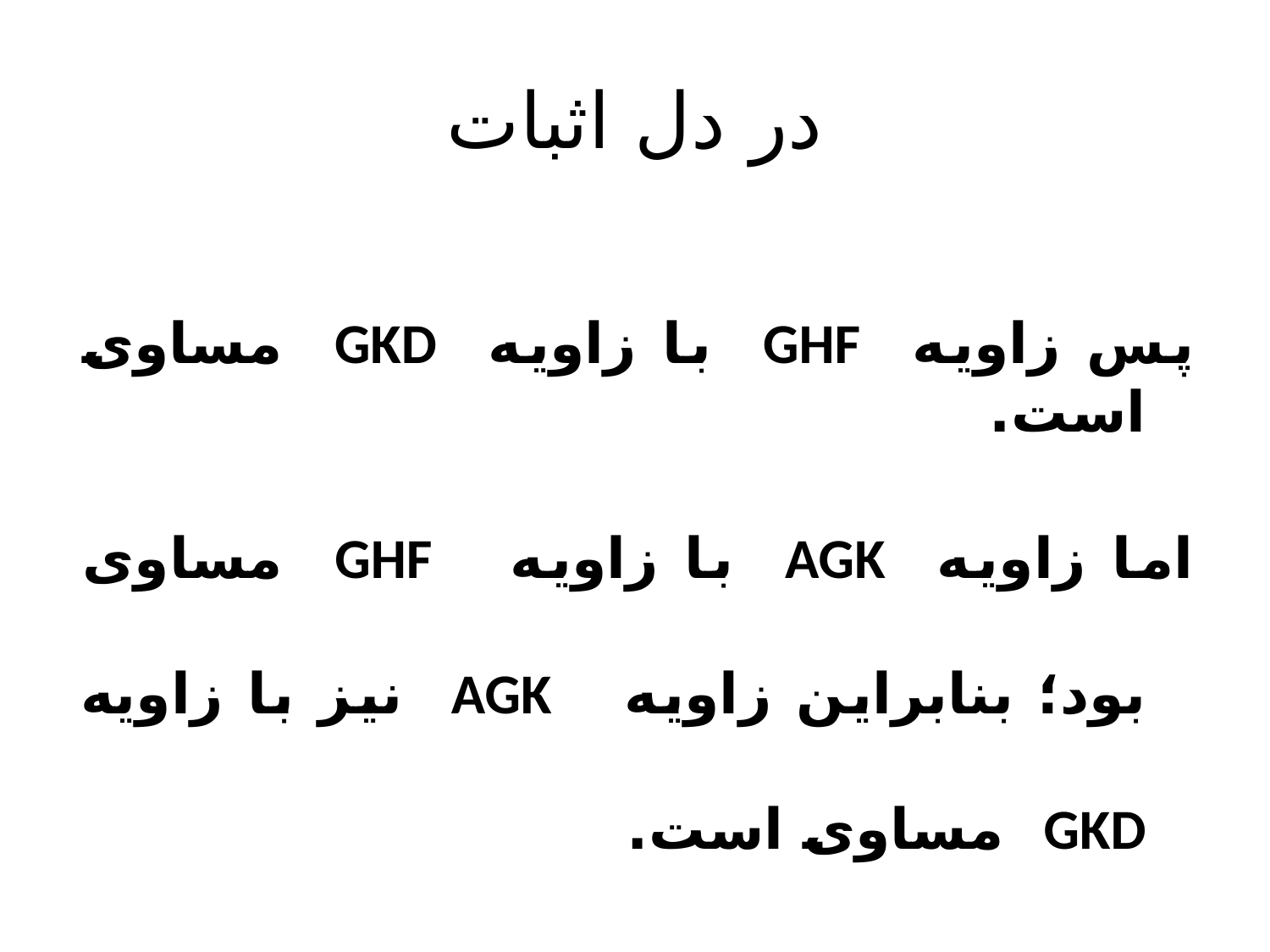

# در دل اثبات

پس زاویه  GHF  با زاویه  GKD  مساوی است.
اما زاویه  AGK  با زاویه   GHF  مساوی بود؛ بنابراین زاویه   AGK  نیز با زاویه GKD  مساوی است.